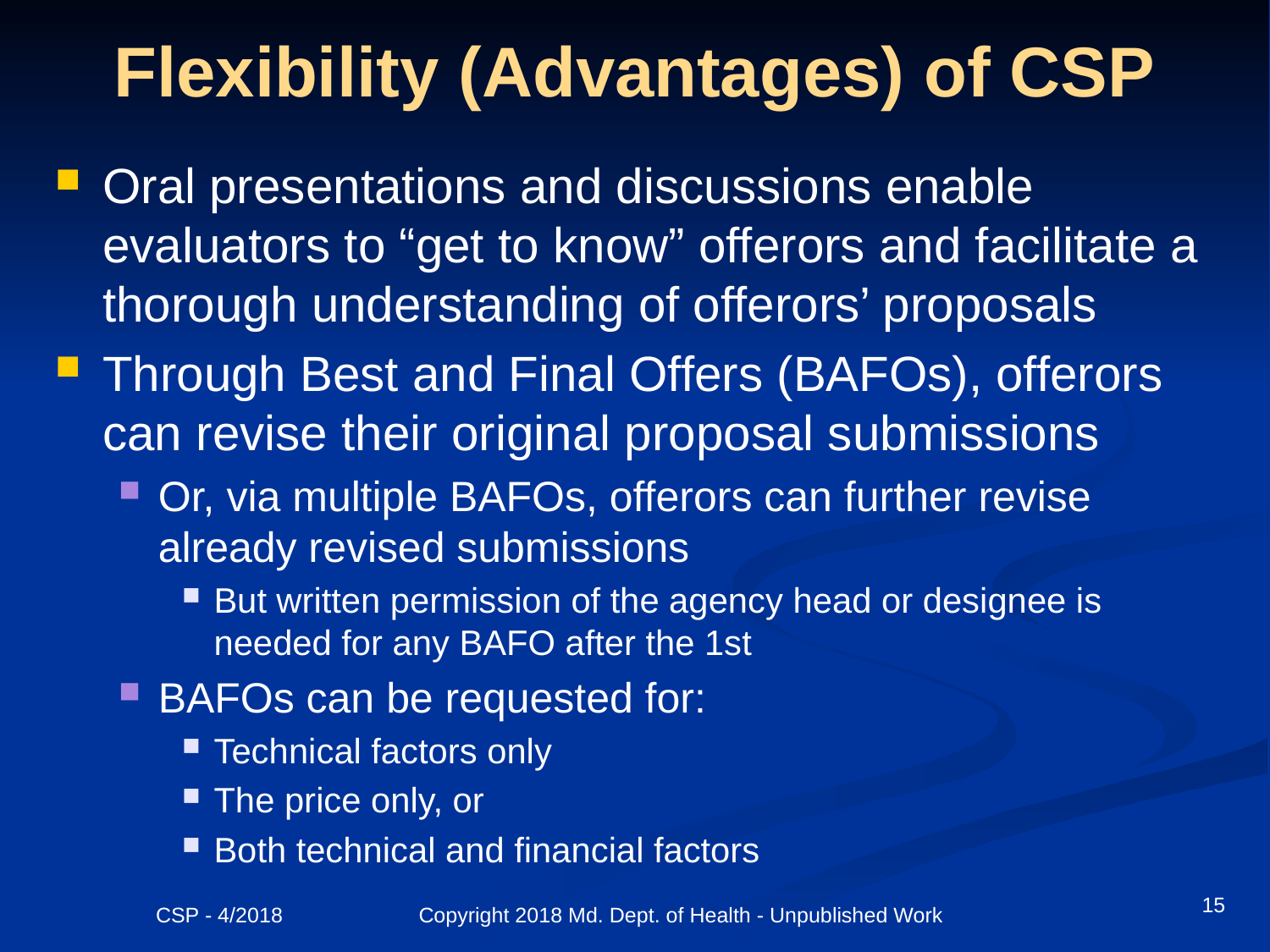

# Flexibility (Advantages) of CSP
Oral presentations and discussions enable evaluators to “get to know” offerors and facilitate a thorough understanding of offerors’ proposals
Through Best and Final Offers (BAFOs), offerors can revise their original proposal submissions
Or, via multiple BAFOs, offerors can further revise already revised submissions
But written permission of the agency head or designee is needed for any BAFO after the 1st
BAFOs can be requested for:
Technical factors only
The price only, or
Both technical and financial factors
15
CSP - 4/2018                       Copyright 2018 Md. Dept. of Health - Unpublished Work